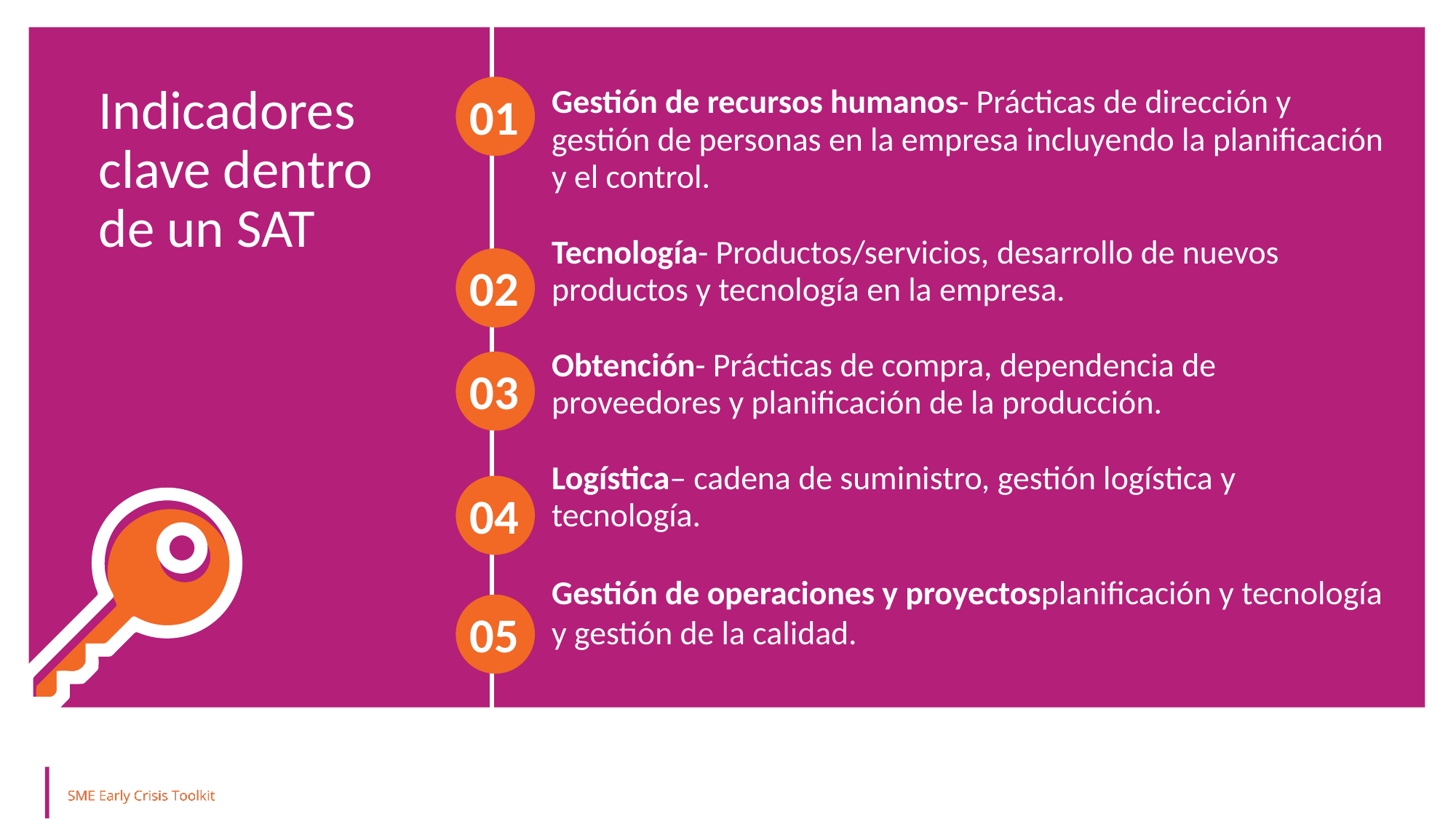

Indicadores clave dentro de un SAT

01
Gestión de recursos humanos- Prácticas de dirección y gestión de personas en la empresa incluyendo la planificación y el control.

Tecnología- Productos/servicios, desarrollo de nuevos productos y tecnología en la empresa.

Obtención- Prácticas de compra, dependencia de proveedores y planificación de la producción.

Logística– cadena de suministro, gestión logística y tecnología.

Gestión de operaciones y proyectosplanificación y tecnología y gestión de la calidad.

02

03

04

05